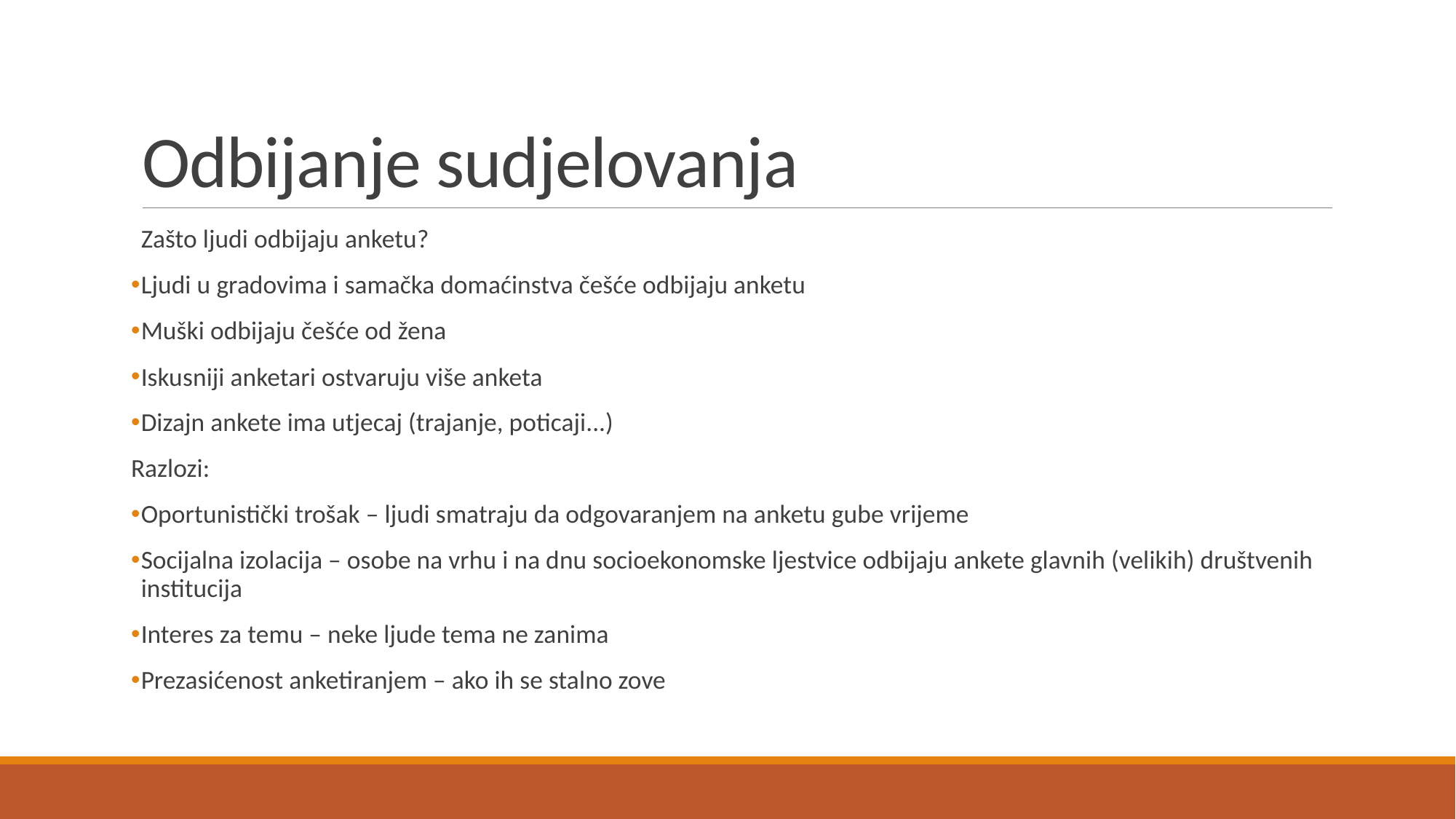

# Odbijanje sudjelovanja
Zašto ljudi odbijaju anketu?
Ljudi u gradovima i samačka domaćinstva češće odbijaju anketu
Muški odbijaju češće od žena
Iskusniji anketari ostvaruju više anketa
Dizajn ankete ima utjecaj (trajanje, poticaji...)
Razlozi:
Oportunistički trošak – ljudi smatraju da odgovaranjem na anketu gube vrijeme
Socijalna izolacija – osobe na vrhu i na dnu socioekonomske ljestvice odbijaju ankete glavnih (velikih) društvenih institucija
Interes za temu – neke ljude tema ne zanima
Prezasićenost anketiranjem – ako ih se stalno zove